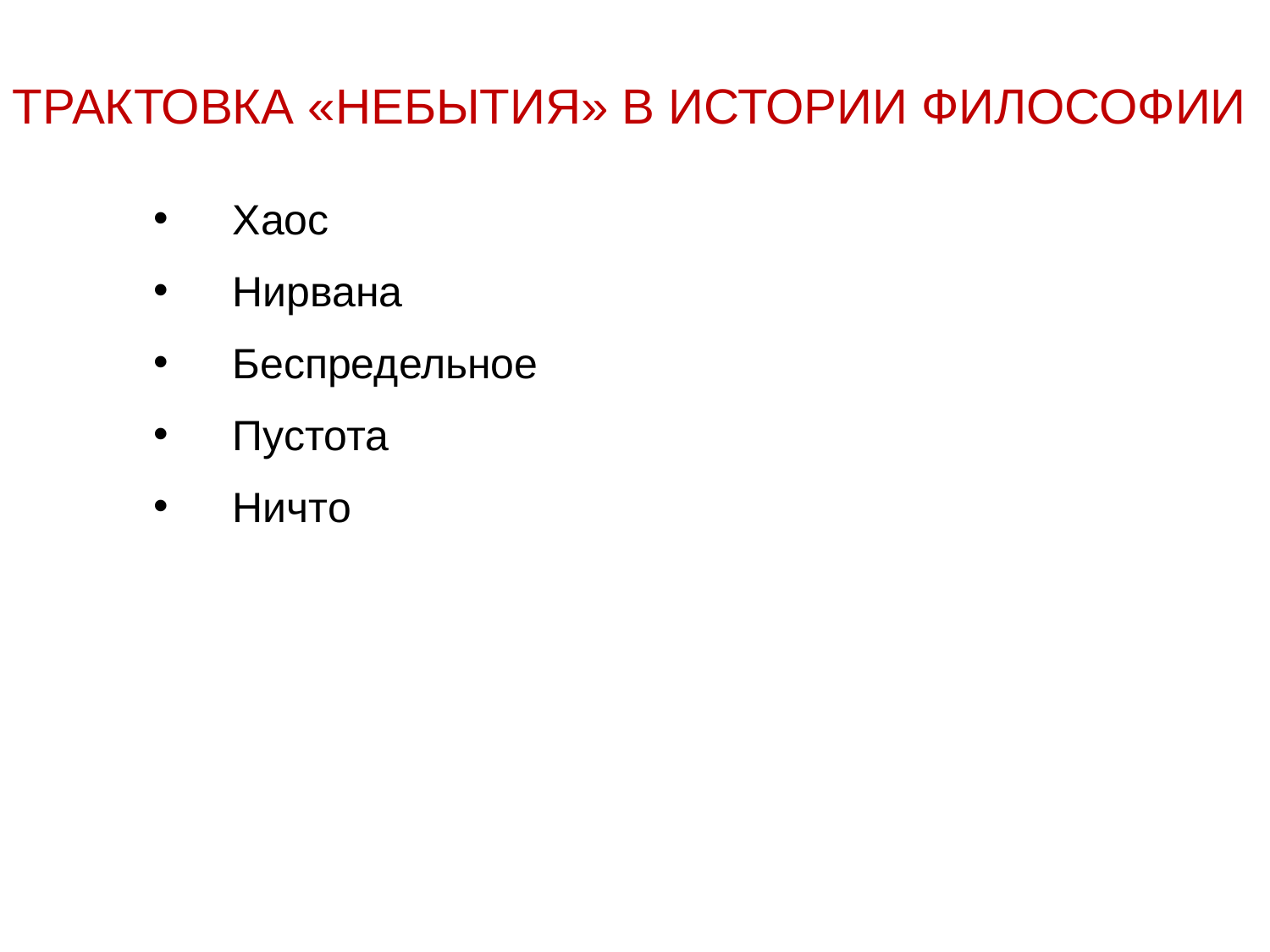

ТРАКТОВКА «НЕБЫТИЯ» В ИСТОРИИ ФИЛОСОФИИ

Хаос
Нирвана
Беспредельное
Пустота
Ничто
20